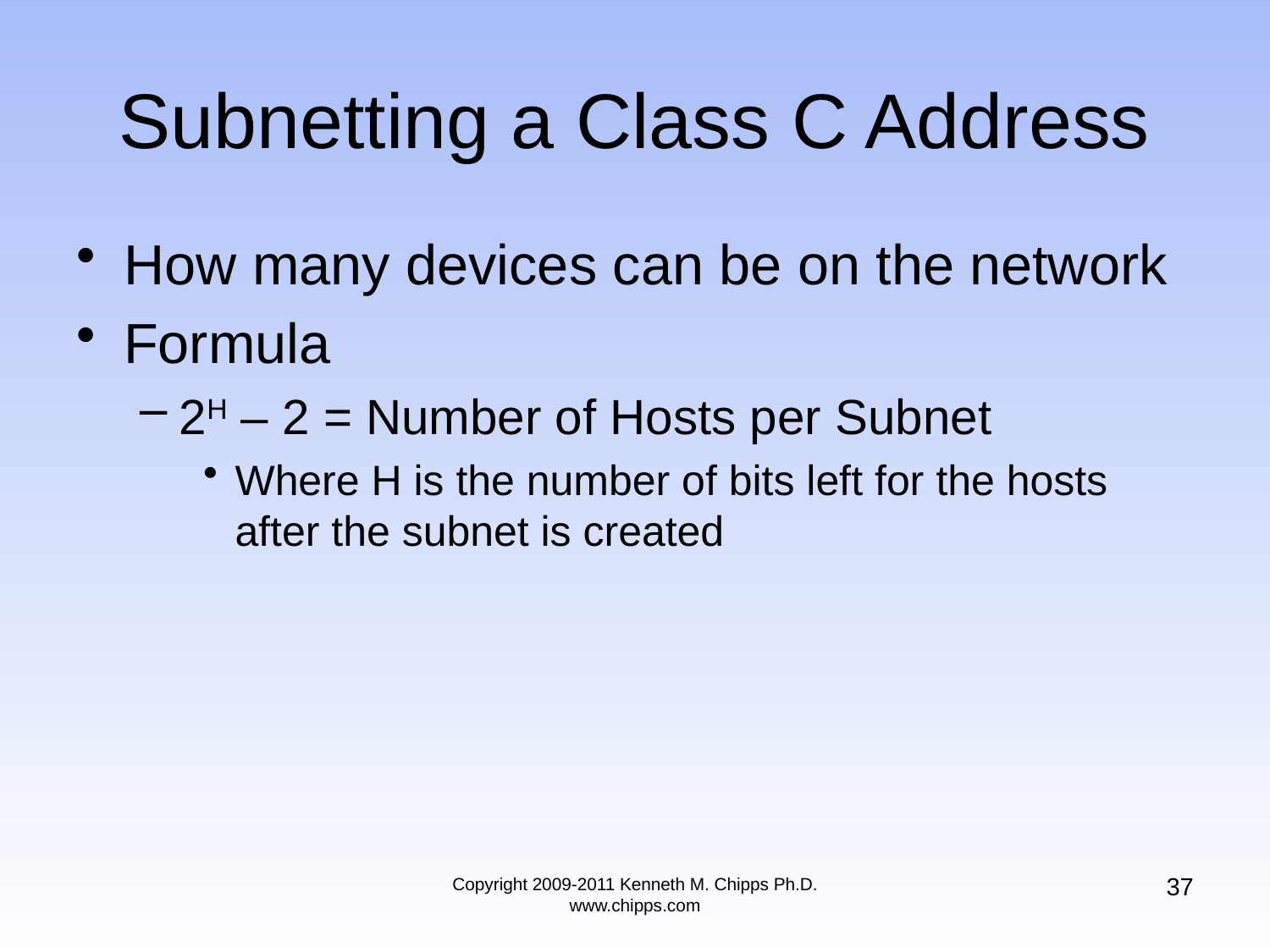

# Subnetting a Class C Address
How many devices can be on the network
Formula
2H – 2 = Number of Hosts per Subnet
Where H is the number of bits left for the hosts after the subnet is created
37
Copyright 2009-2011 Kenneth M. Chipps Ph.D. www.chipps.com